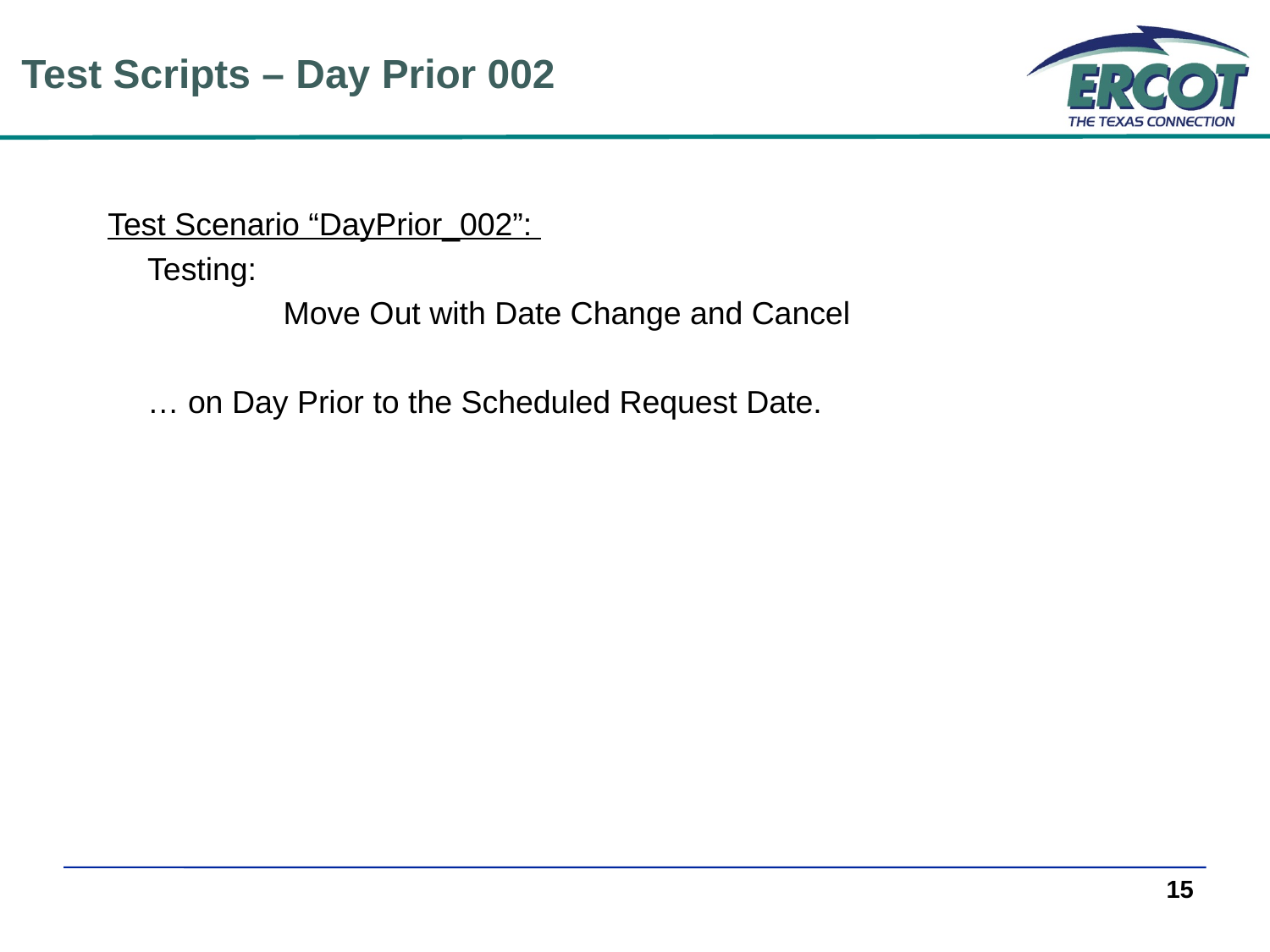

Test Scripts – Day Prior 002

Test Scenario “DayPrior_002”:
	Testing:
		 Move Out with Date Change and Cancel

	… on Day Prior to the Scheduled Request Date.

15